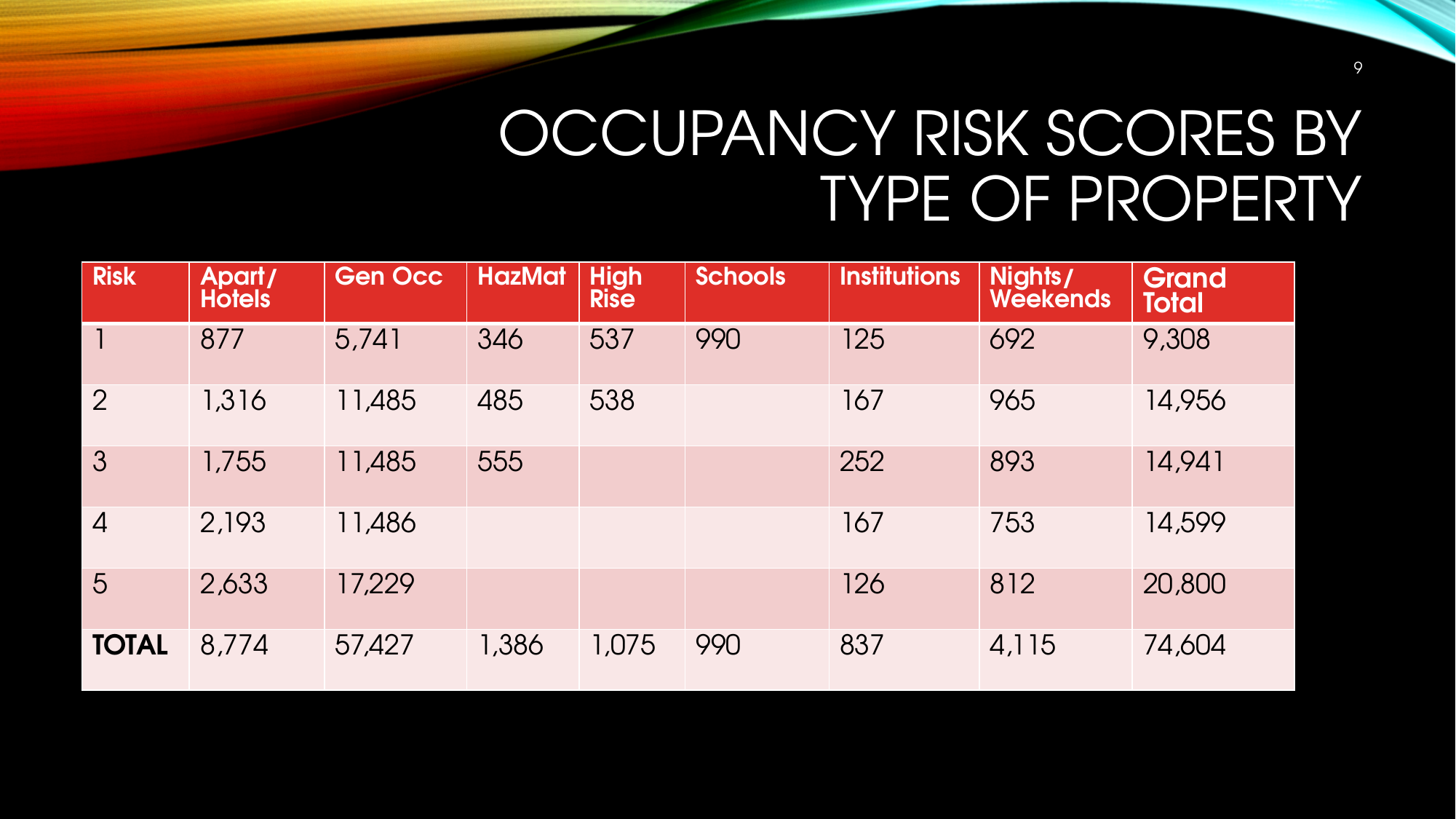

9
# Occupancy risk scores by type of property
| Risk | Apart/ Hotels | Gen Occ | HazMat | High Rise | Schools | Institutions | Nights/ Weekends | Grand Total |
| --- | --- | --- | --- | --- | --- | --- | --- | --- |
| 1 | 877 | 5,741 | 346 | 537 | 990 | 125 | 692 | 9,308 |
| 2 | 1,316 | 11,485 | 485 | 538 |  | 167 | 965 | 14,956 |
| 3 | 1,755 | 11,485 | 555 |  |  | 252 | 893 | 14,941 |
| 4 | 2,193 | 11,486 |  |  |  | 167 | 753 | 14,599 |
| 5 | 2,633 | 17,229 |  |  |  | 126 | 812 | 20,800 |
| TOTAL | 8,774 | 57,427 | 1,386 | 1,075 | 990 | 837 | 4,115 | 74,604 |